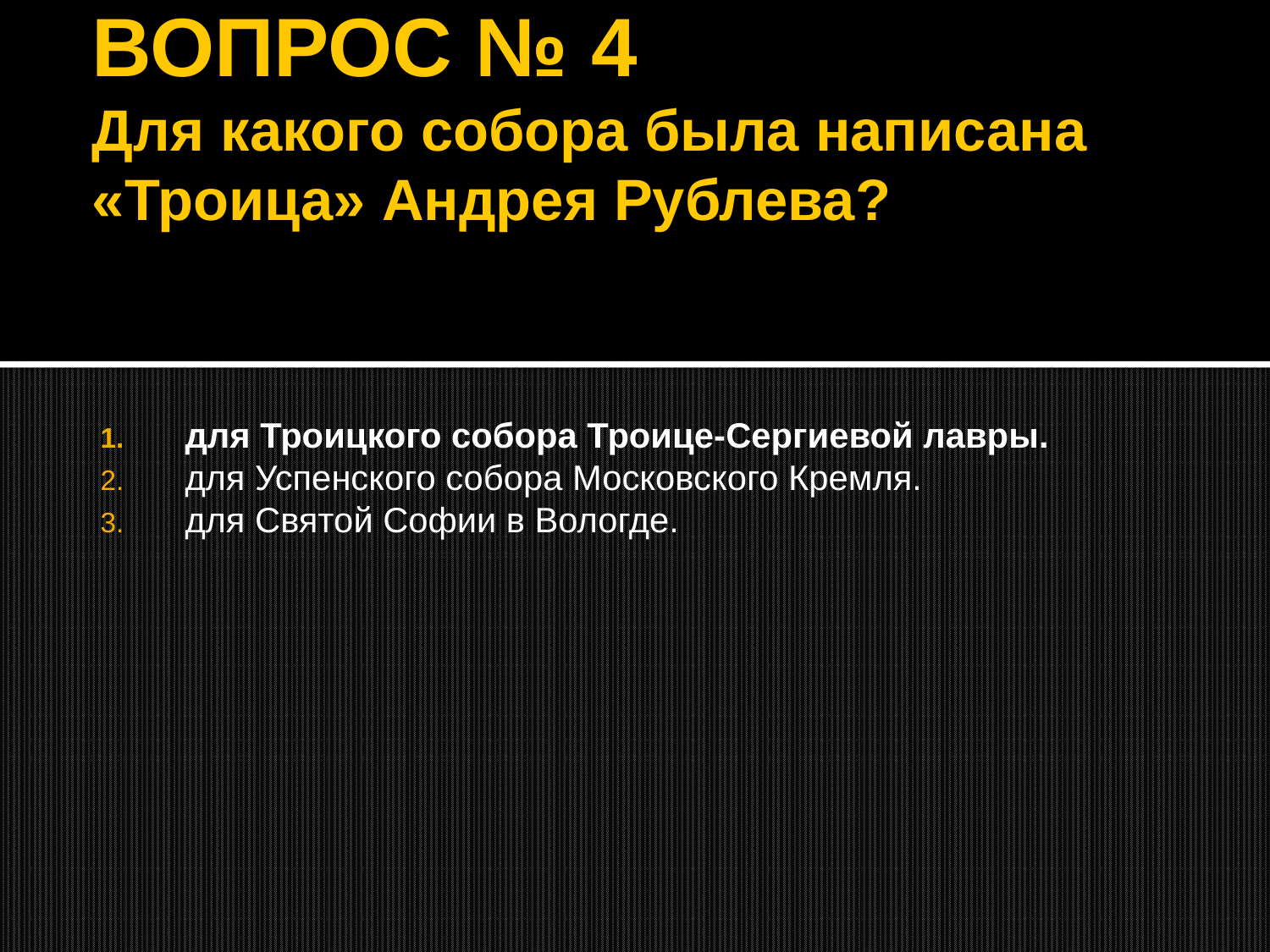

ВОПРОС № 4
Для какого собора была написана «Троица» Андрея Рублева?
для Троицкого собора Троице-Сергиевой лавры.
для Успенского собора Московского Кремля.
для Святой Софии в Вологде.